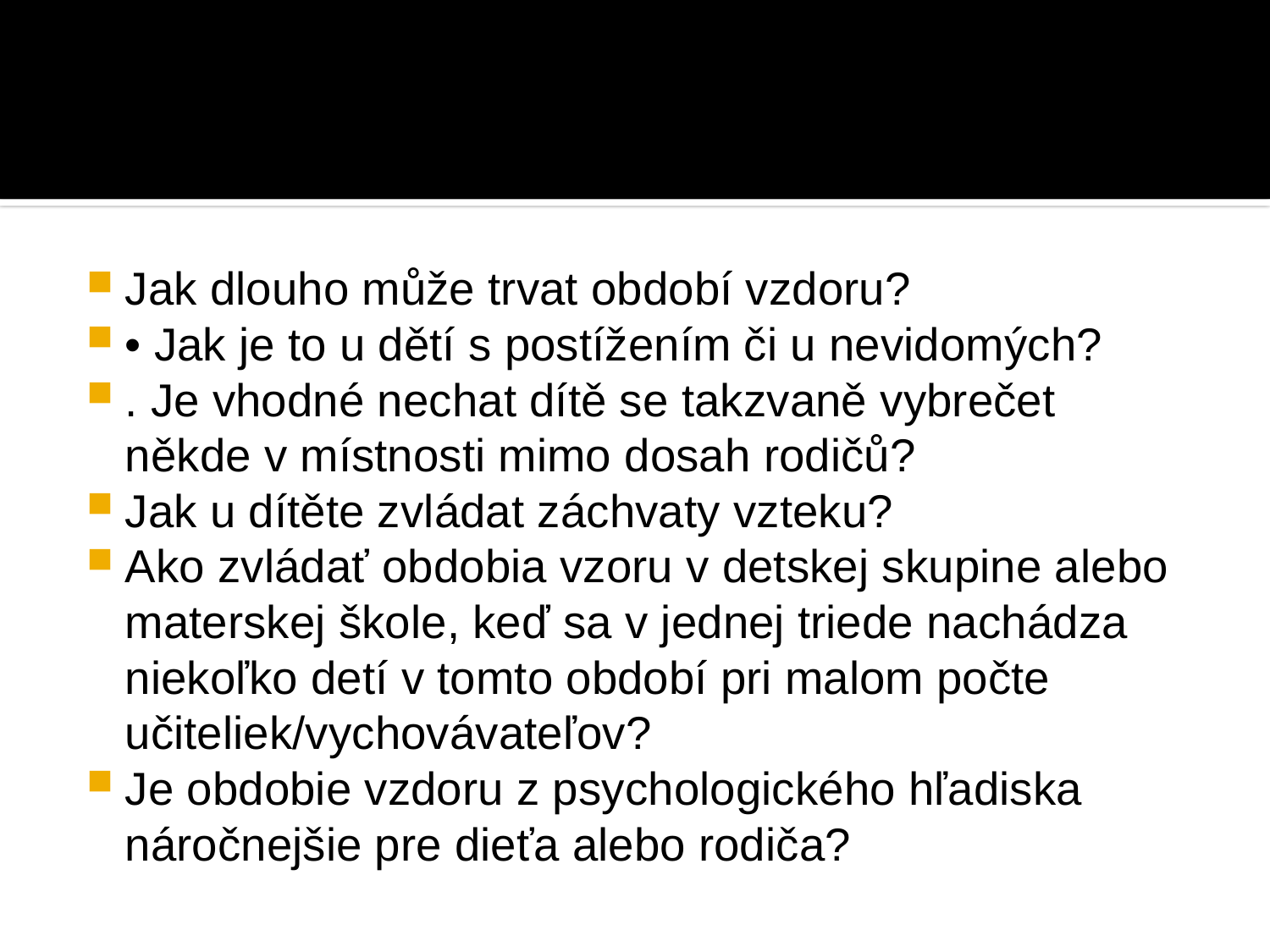

#
Jak dlouho může trvat období vzdoru?
• Jak je to u dětí s postížením či u nevidomých?
. Je vhodné nechat dítě se takzvaně vybrečet někde v místnosti mimo dosah rodičů?
Jak u dítěte zvládat záchvaty vzteku?
Ako zvládať obdobia vzoru v detskej skupine alebo materskej škole, keď sa v jednej triede nachádza niekoľko detí v tomto období pri malom počte učiteliek/vychovávateľov?
Je obdobie vzdoru z psychologického hľadiska náročnejšie pre dieťa alebo rodiča?